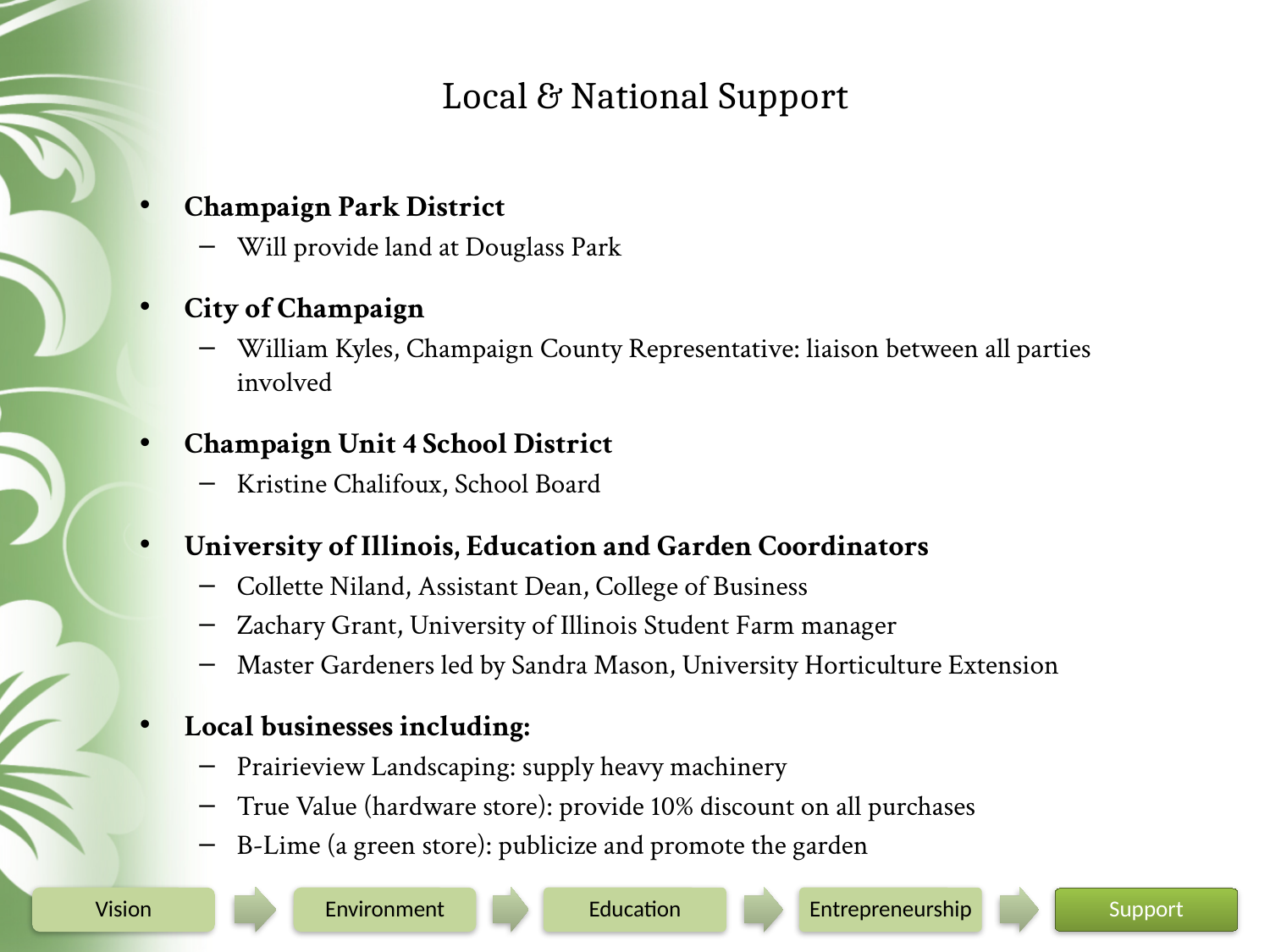

# Local & National Support
Champaign Park District
Will provide land at Douglass Park

City of Champaign
William Kyles, Champaign County Representative: liaison between all parties involved

Champaign Unit 4 School District
Kristine Chalifoux, School Board

University of Illinois, Education and Garden Coordinators
Collette Niland, Assistant Dean, College of Business
Zachary Grant, University of Illinois Student Farm manager
Master Gardeners led by Sandra Mason, University Horticulture Extension

Local businesses including:
Prairieview Landscaping: supply heavy machinery
True Value (hardware store): provide 10% discount on all purchases
B-Lime (a green store): publicize and promote the garden

Vision

Environment

Education

Entrepreneurship

Support